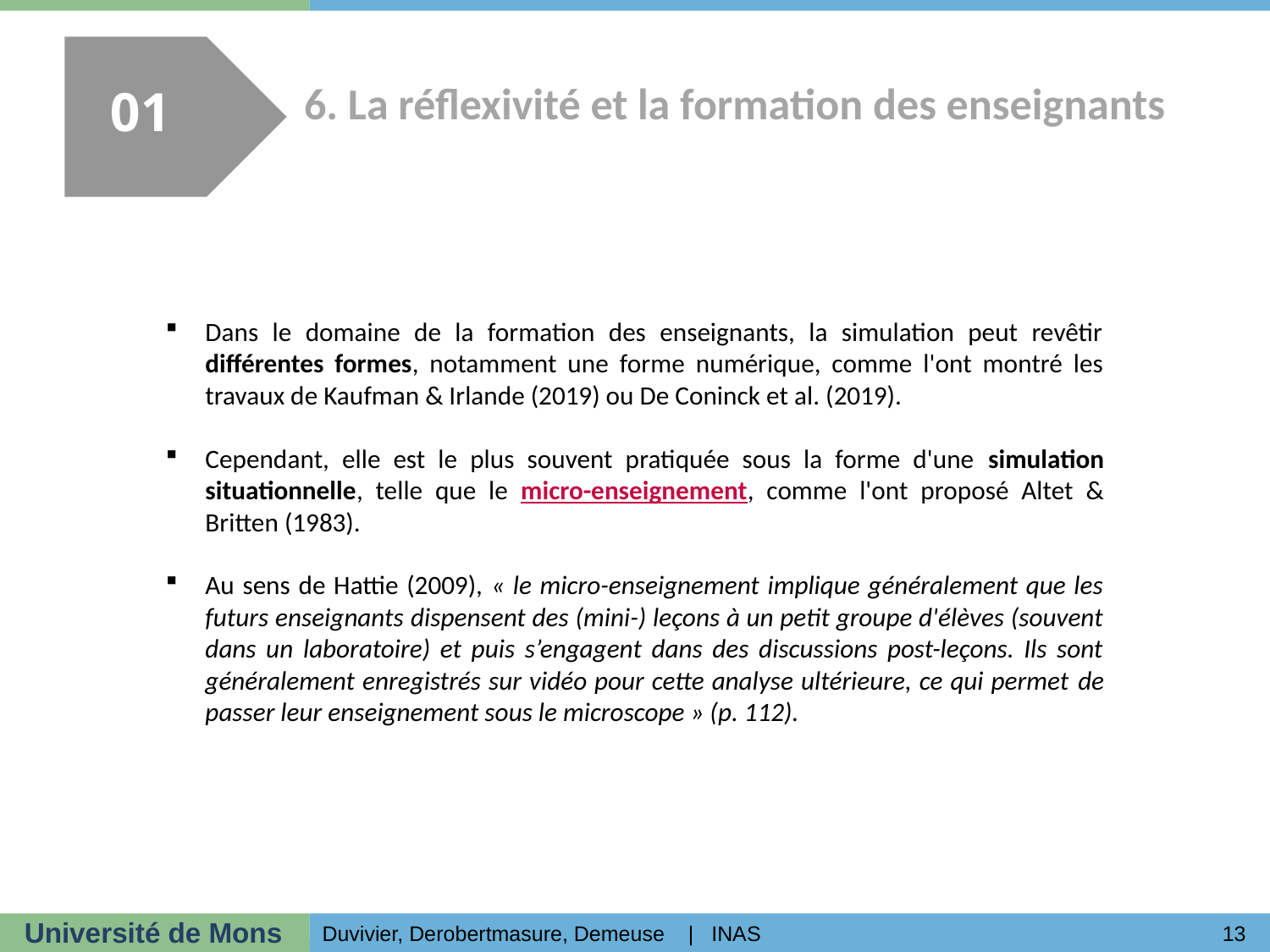

6. La réflexivité et la formation des enseignants
01
Dans le domaine de la formation des enseignants, la simulation peut revêtir différentes formes, notamment une forme numérique, comme l'ont montré les travaux de Kaufman & Irlande (2019) ou De Coninck et al. (2019).

Cependant, elle est le plus souvent pratiquée sous la forme d'une simulation situationnelle, telle que le micro-enseignement, comme l'ont proposé Altet & Britten (1983).

Au sens de Hattie (2009), « le micro-enseignement implique généralement que les futurs enseignants dispensent des (mini-) leçons à un petit groupe d'élèves (souvent dans un laboratoire) et puis s’engagent dans des discussions post-leçons. Ils sont généralement enregistrés sur vidéo pour cette analyse ultérieure, ce qui permet de passer leur enseignement sous le microscope » (p. 112).
13
Duvivier, Derobertmasure, Demeuse    |   INAS